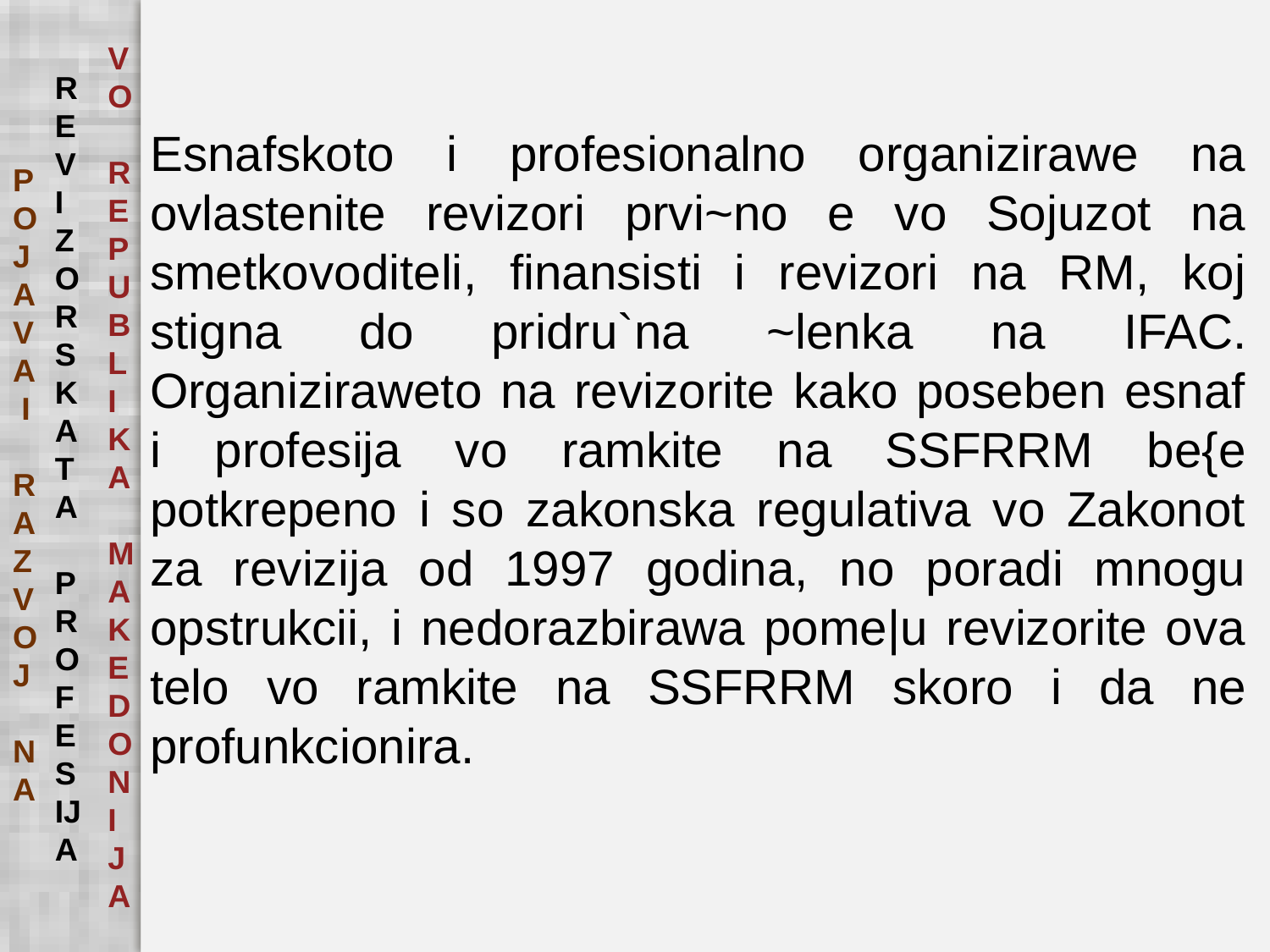

VO

REPUBLIKA MAKEDONIJA
REVIZORSKATA
 PROFESIJA
Esnafskoto i profesionalno organizirawe na ovlastenite revizori prvi~no e vo Sojuzot na smetkovoditeli, finansisti i revizori na RM, koj stigna do pridru`na ~lenka na IFAC. Organiziraweto na revizorite kako poseben esnaf i profesija vo ramkite na SSFRRM be{e potkrepeno i so zakonska regulativa vo Zakonot za revizija od 1997 godina, no poradi mnogu opstrukcii, i nedorazbirawa pome|u revizorite ova telo vo ramkite na SSFRRM skoro i da ne profunkcionira.
POJAVA
 I
 RAZVOJ
 NA